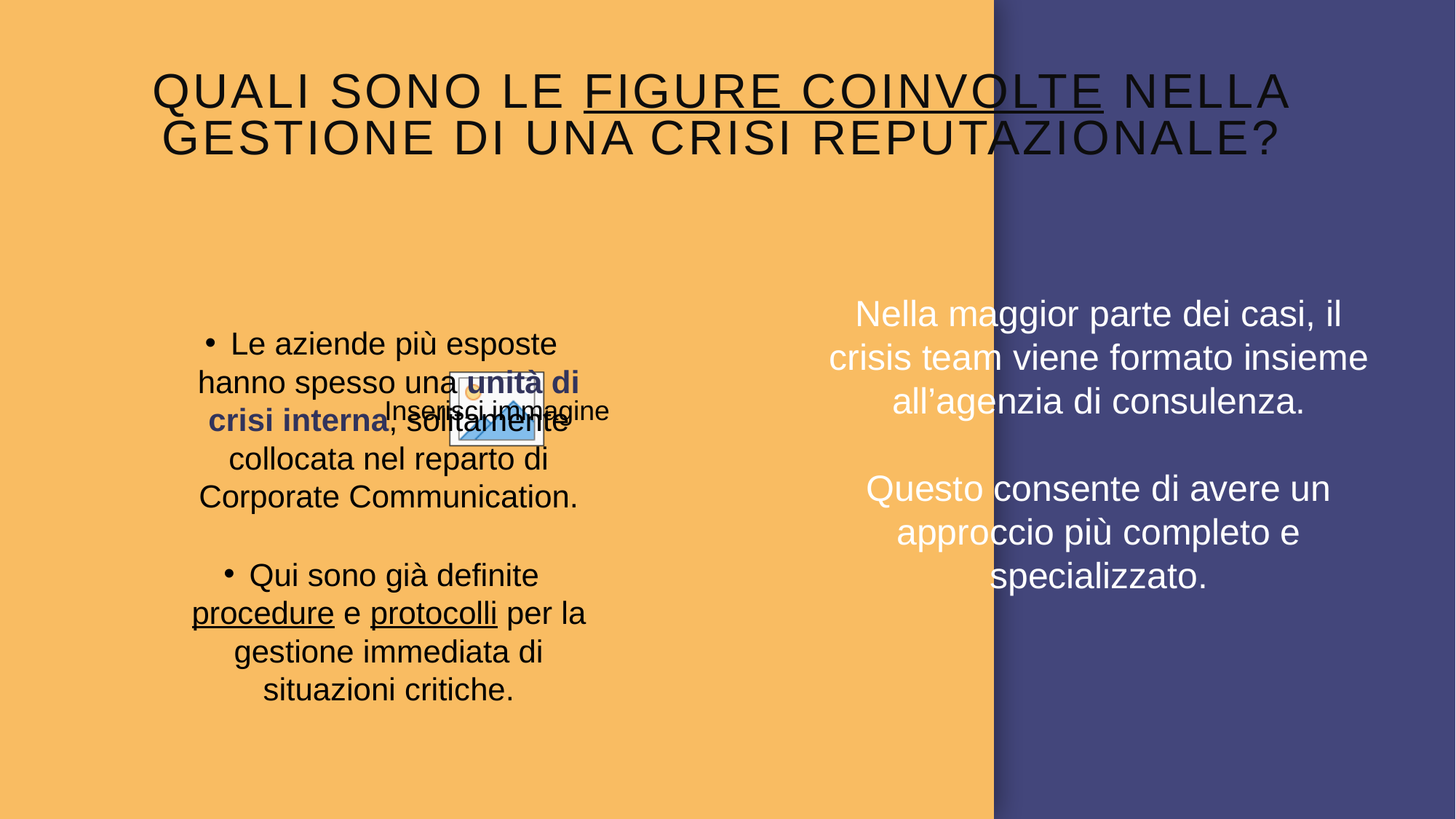

# Quali sono le figure coinvolte nella gestione di una crisi reputazionale?

Le aziende più esposte hanno spesso una unità di crisi interna, solitamente collocata nel reparto di Corporate Communication.

Qui sono già definite procedure e protocolli per la gestione immediata di situazioni critiche.
Nella maggior parte dei casi, il crisis team viene formato insieme all’agenzia di consulenza.

Questo consente di avere un approccio più completo e specializzato.